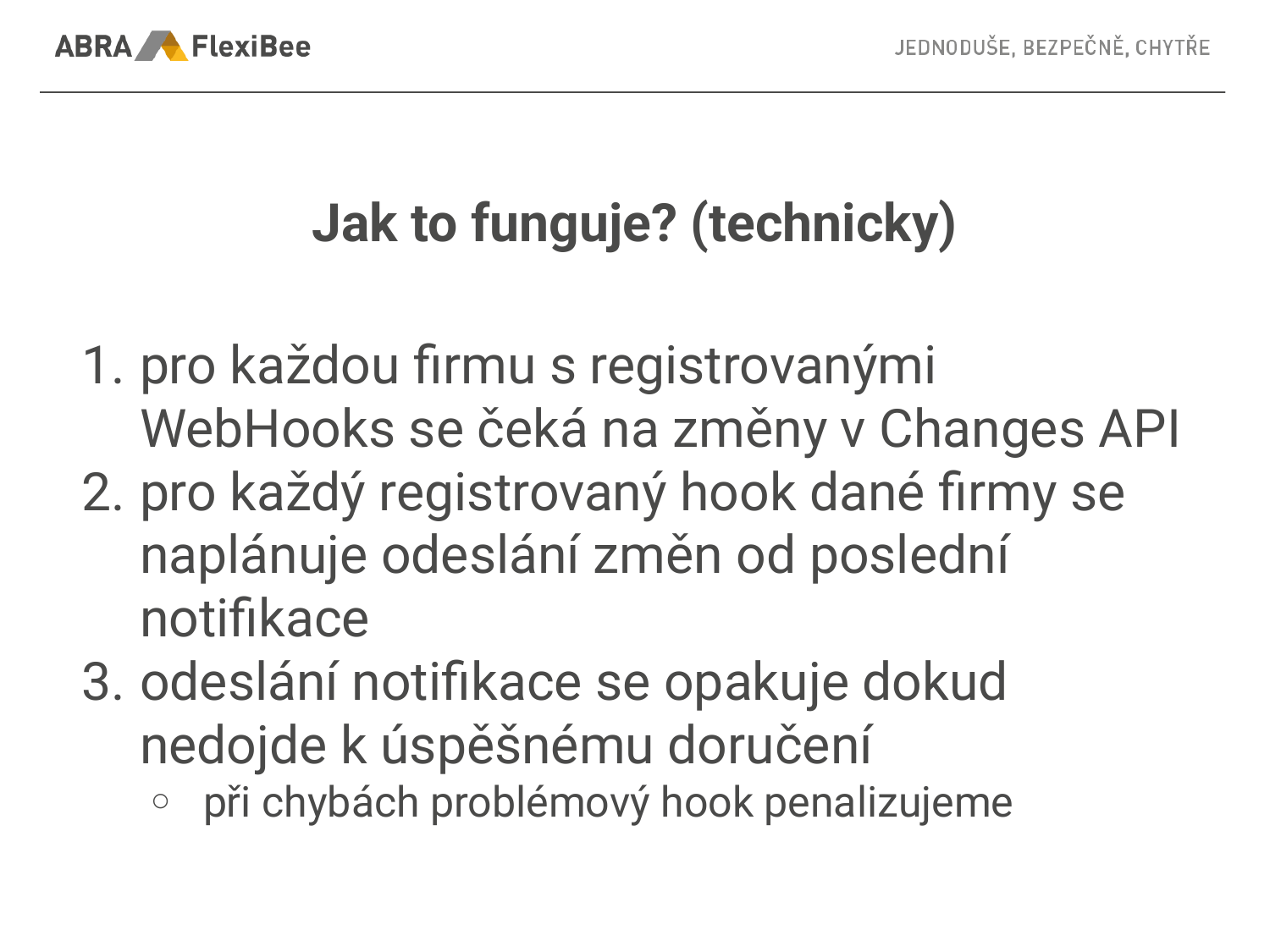

# Jak to funguje? (technicky)
pro každou firmu s registrovanými WebHooks se čeká na změny v Changes API
pro každý registrovaný hook dané firmy se naplánuje odeslání změn od poslední notifikace
odeslání notifikace se opakuje dokud nedojde k úspěšnému doručení
při chybách problémový hook penalizujeme